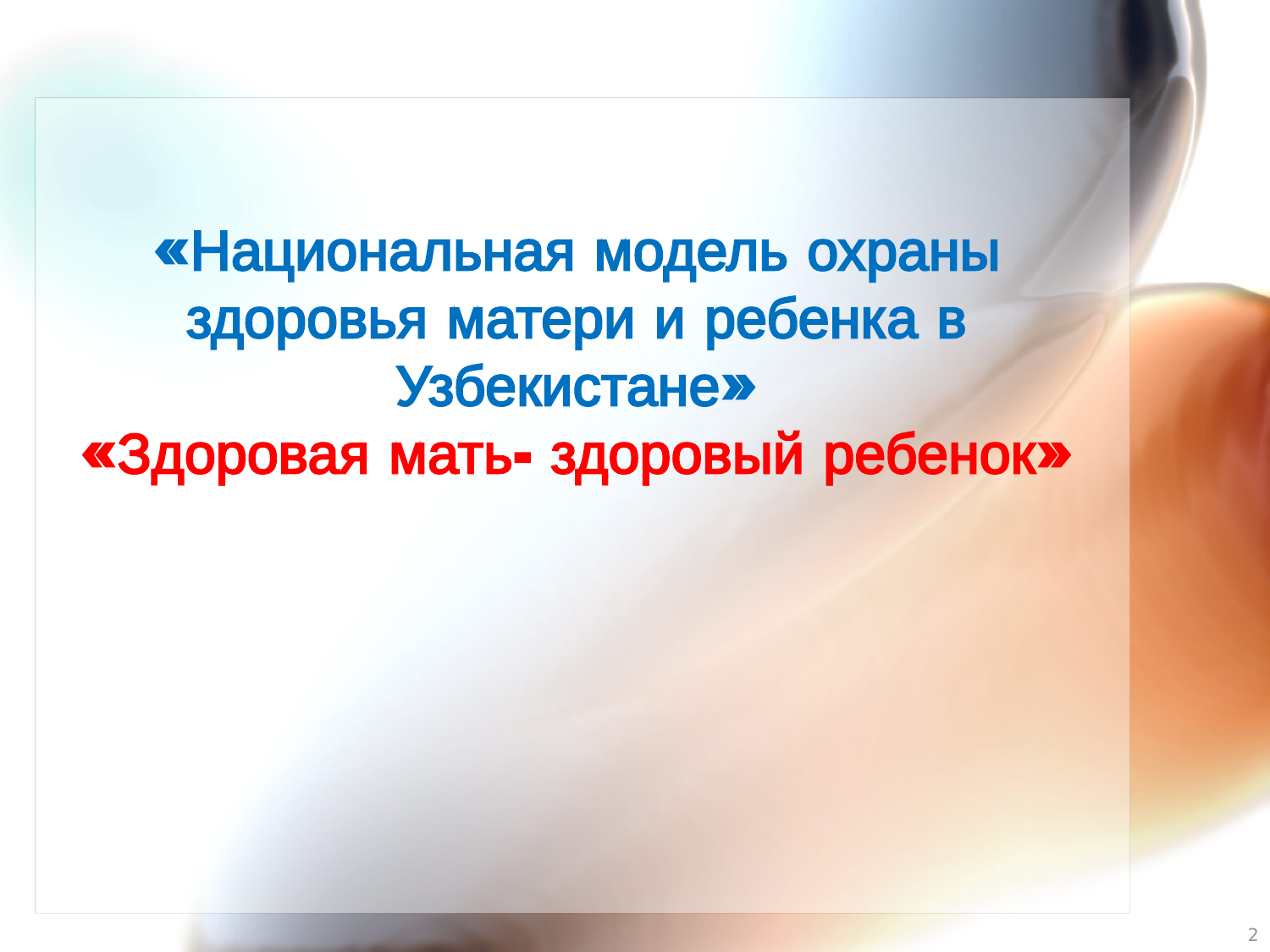

# «Национальная модель охраны здоровья матери и ребенка в Узбекистане» «Здоровая мать- здоровый ребенок»
2